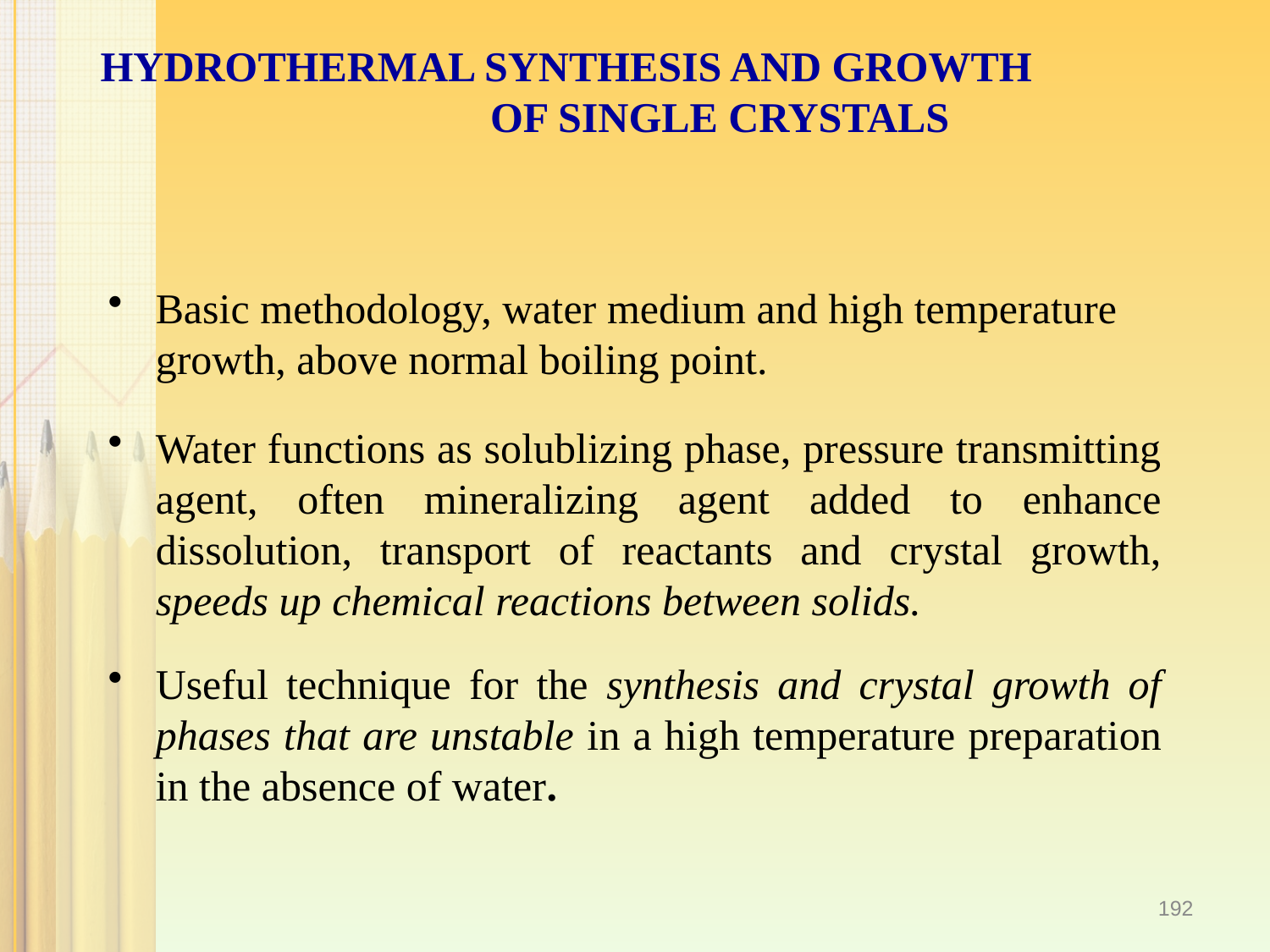

# HYDROTHERMAL SYNTHESIS AND GROWTH                  OF SINGLE CRYSTALS
Basic methodology, water medium and high temperature growth, above normal boiling point.

Water functions as solublizing phase, pressure transmitting agent, often mineralizing agent added to enhance dissolution, transport of reactants and crystal growth, speeds up chemical reactions between solids.

Useful technique for the synthesis and crystal growth of phases that are unstable in a high temperature preparation in the absence of water.
192